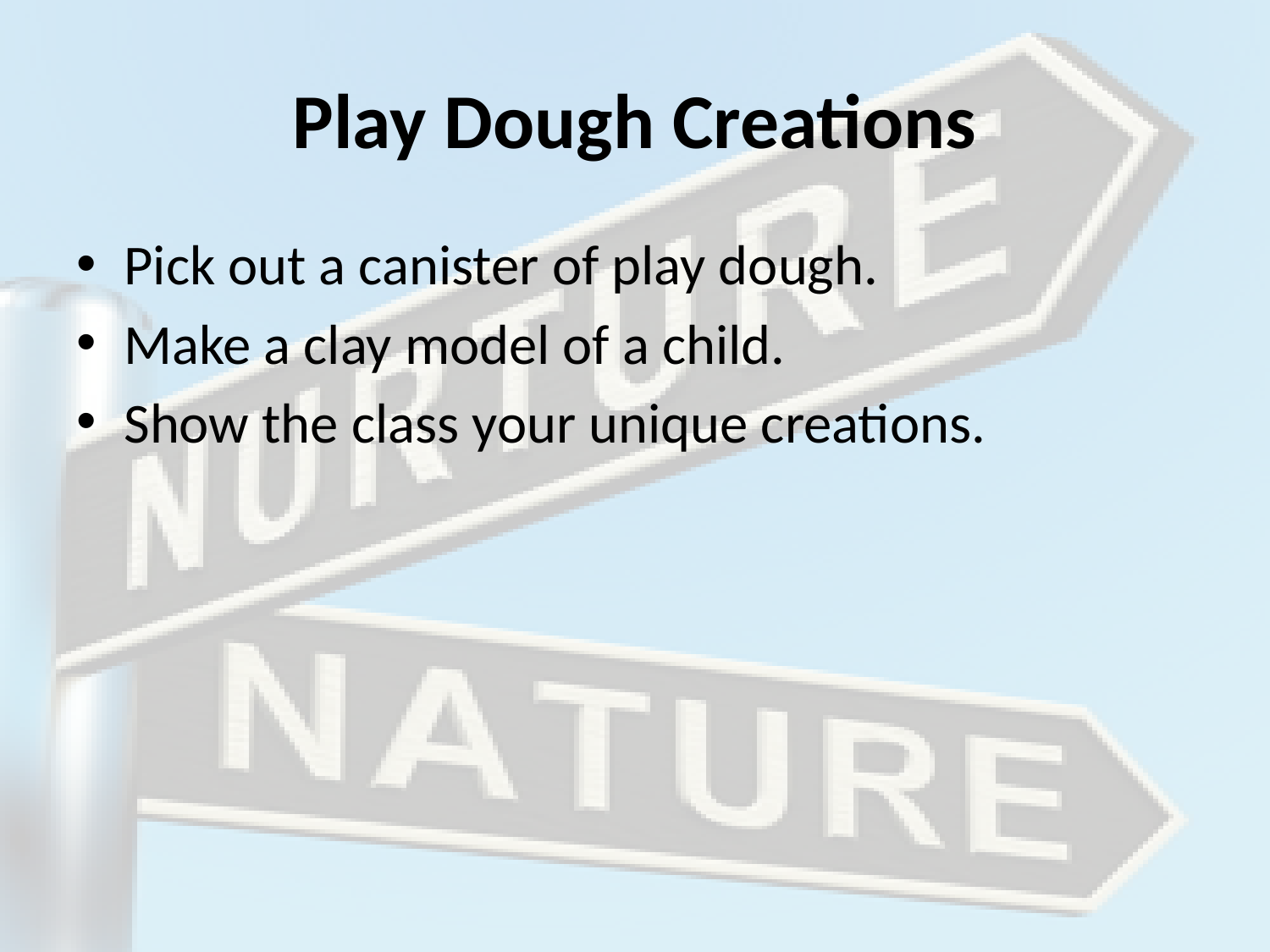

# Play Dough Creations
Pick out a canister of play dough.
Make a clay model of a child.
Show the class your unique creations.